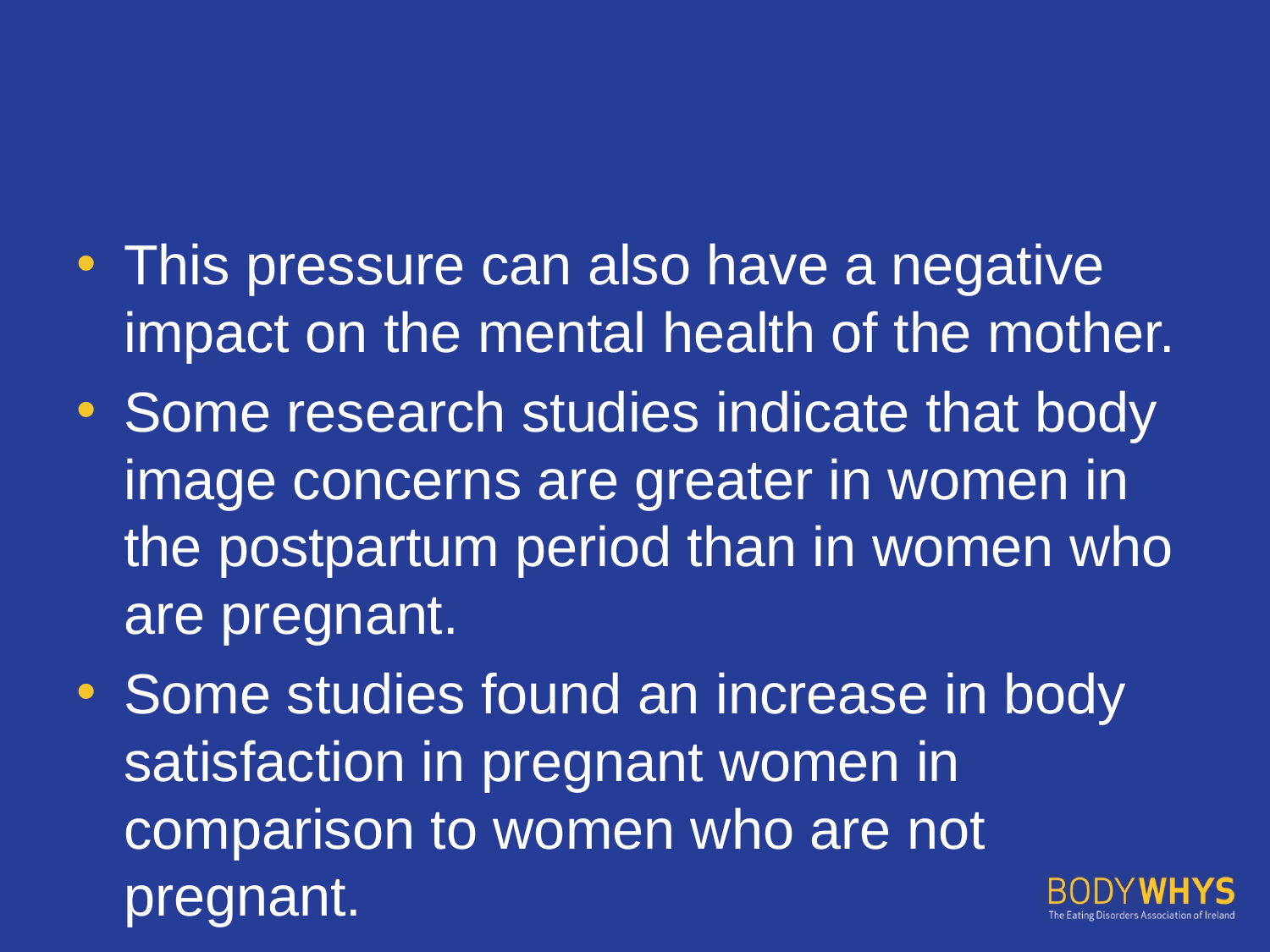

#
This pressure can also have a negative impact on the mental health of the mother.
Some research studies indicate that body image concerns are greater in women in the postpartum period than in women who are pregnant.
Some studies found an increase in body satisfaction in pregnant women in comparison to women who are not pregnant.